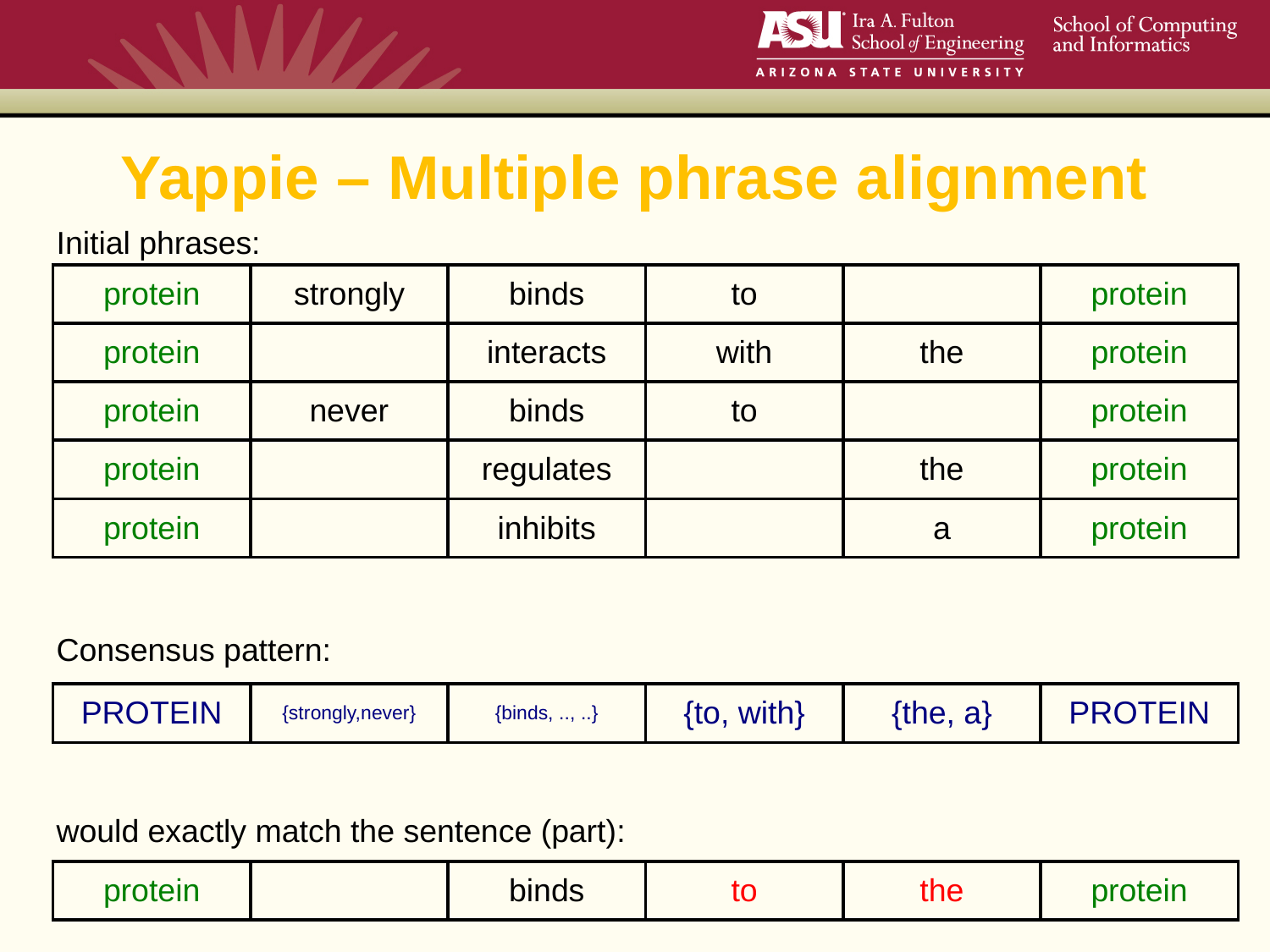

# Yappie – Multiple phrase alignment
| Initial phrases: |  |  |  |  |  |
| --- | --- | --- | --- | --- | --- |
| protein | strongly | binds | to |  | protein |
| protein |  | interacts | with | the | protein |
| protein | never | binds | to |  | protein |
| protein |  | regulates |  | the | protein |
| protein |  | inhibits |  | a | protein |
|  |  |  |  |  |  |
| Consensus pattern: |  |  |  |  |  |
| PROTEIN | {strongly,never} | {binds, .., ..} | {to, with} | {the, a} | PROTEIN |
|  |  |  |  |  |  |
| would exactly match the sentence (part): |  |  |  |  |  |
| protein |  | binds | to | the | protein |